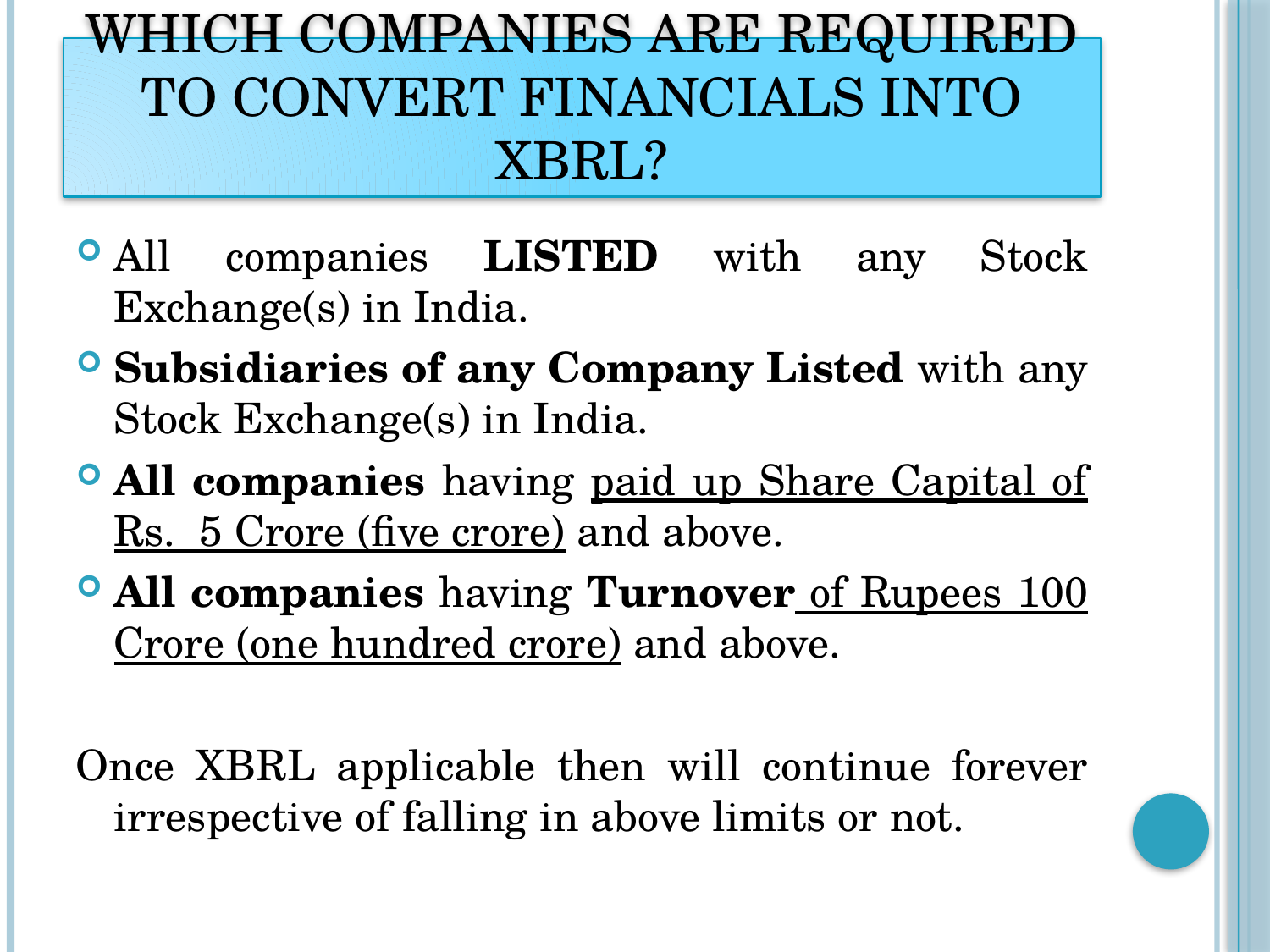

# Which Companies are required to convert Financials into XBRL?
All companies LISTED with any Stock Exchange(s) in India.
Subsidiaries of any Company Listed with any Stock Exchange(s) in India.
All companies having paid up Share Capital of Rs.  5 Crore (five crore) and above.
All companies having Turnover of Rupees 100 Crore (one hundred crore) and above.

Once XBRL applicable then will continue forever irrespective of falling in above limits or not.